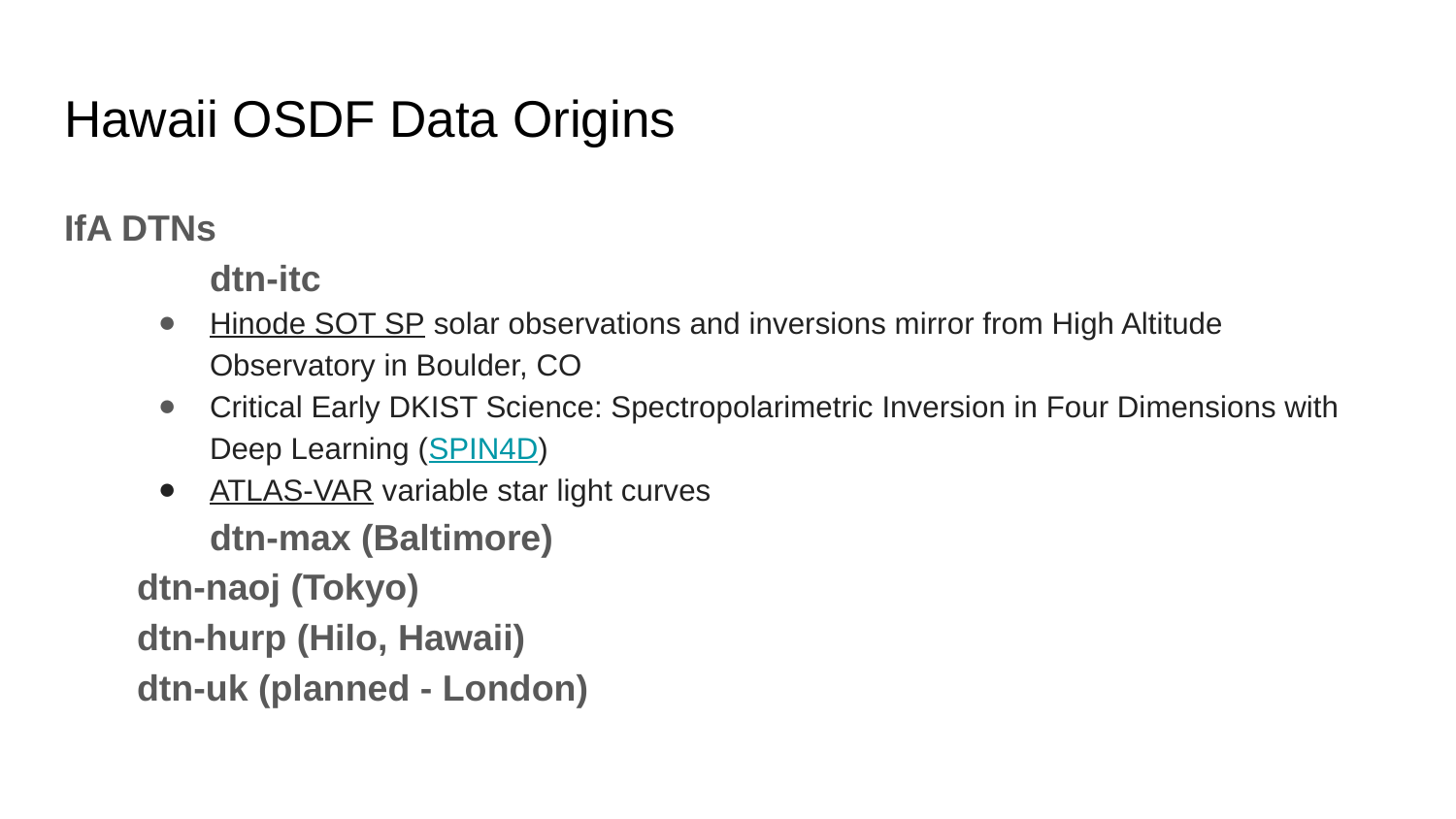

# Hawaii OSDF Data Origins
IfA DTNs
	dtn-itc
Hinode SOT SP solar observations and inversions mirror from High Altitude Observatory in Boulder, CO
Critical Early DKIST Science: Spectropolarimetric Inversion in Four Dimensions with Deep Learning (SPIN4D)
ATLAS-VAR variable star light curves
	dtn-max (Baltimore)
dtn-naoj (Tokyo)
dtn-hurp (Hilo, Hawaii)
dtn-uk (planned - London)